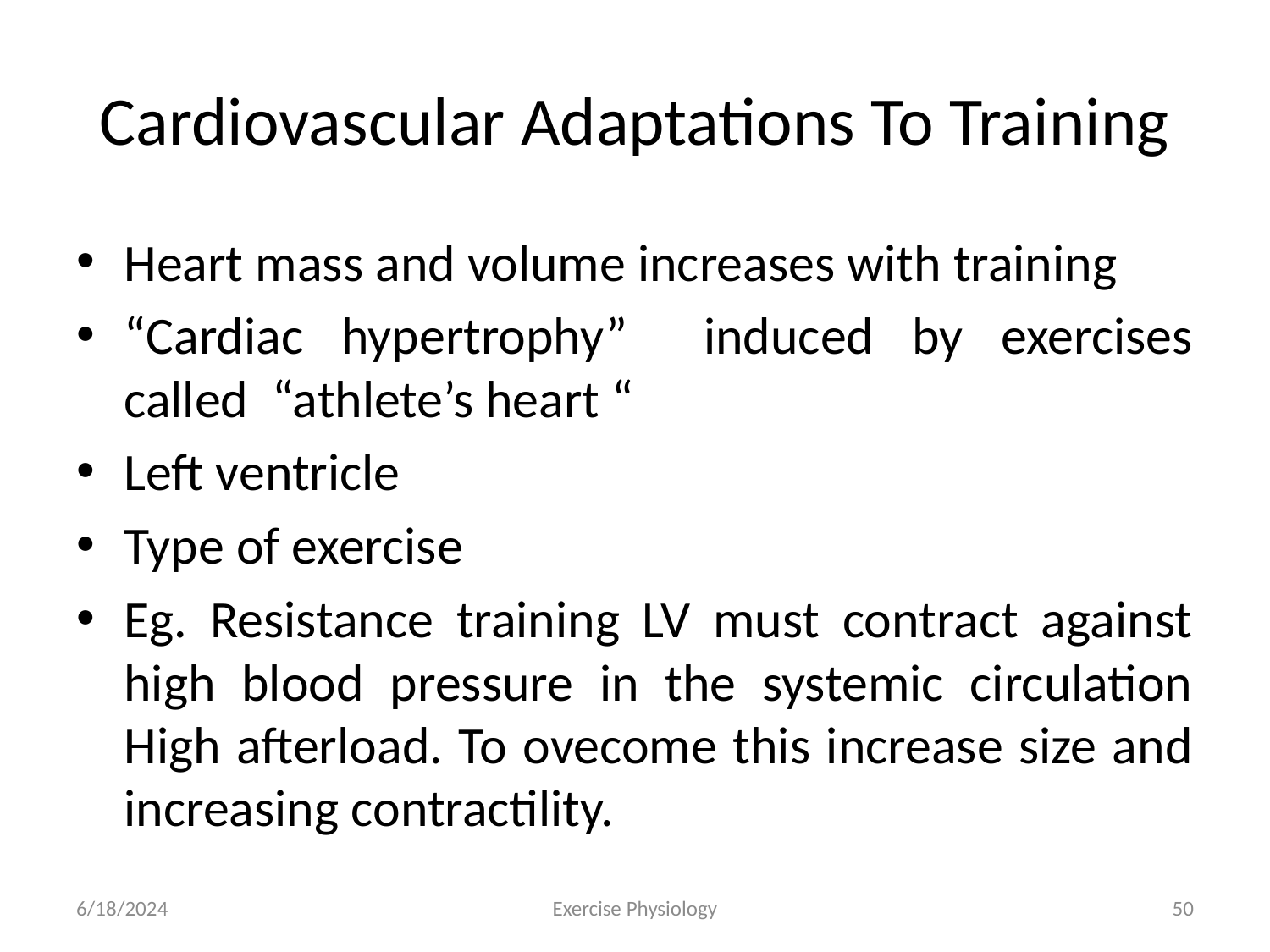

# Cardiovascular Adaptations To Training
Heart mass and volume increases with training
“Cardiac hypertrophy”  induced by exercises called  “athlete’s heart “
Left ventricle
Type of exercise
Eg. Resistance training LV must contract against high blood pressure in the systemic circulation High afterload. To ovecome this increase size and increasing contractility.
6/18/2024
Exercise Physiology
50